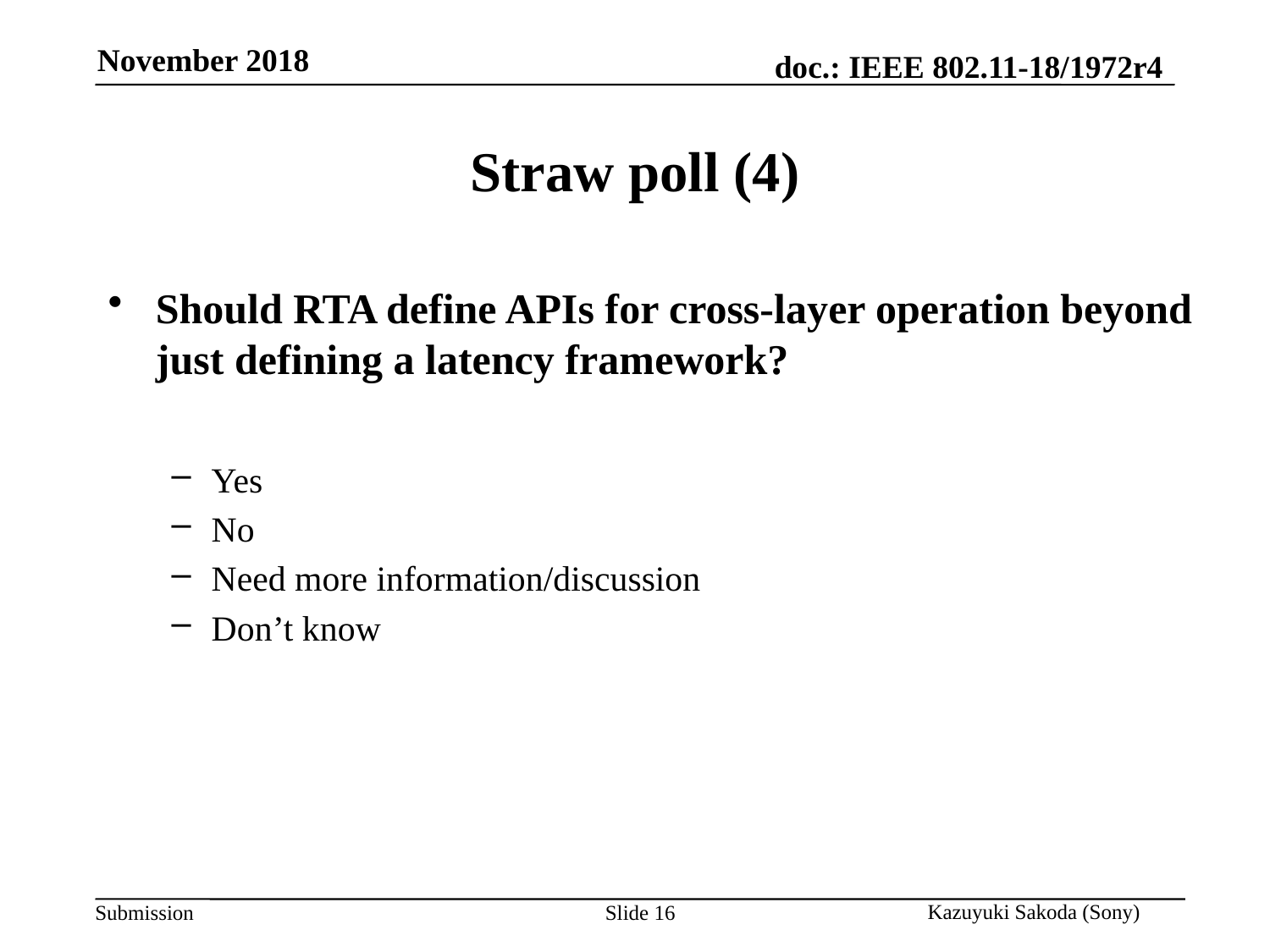

# Straw poll (4)
Should RTA define APIs for cross-layer operation beyond just defining a latency framework?

Yes
No
Need more information/discussion
Don’t know

Slide 16